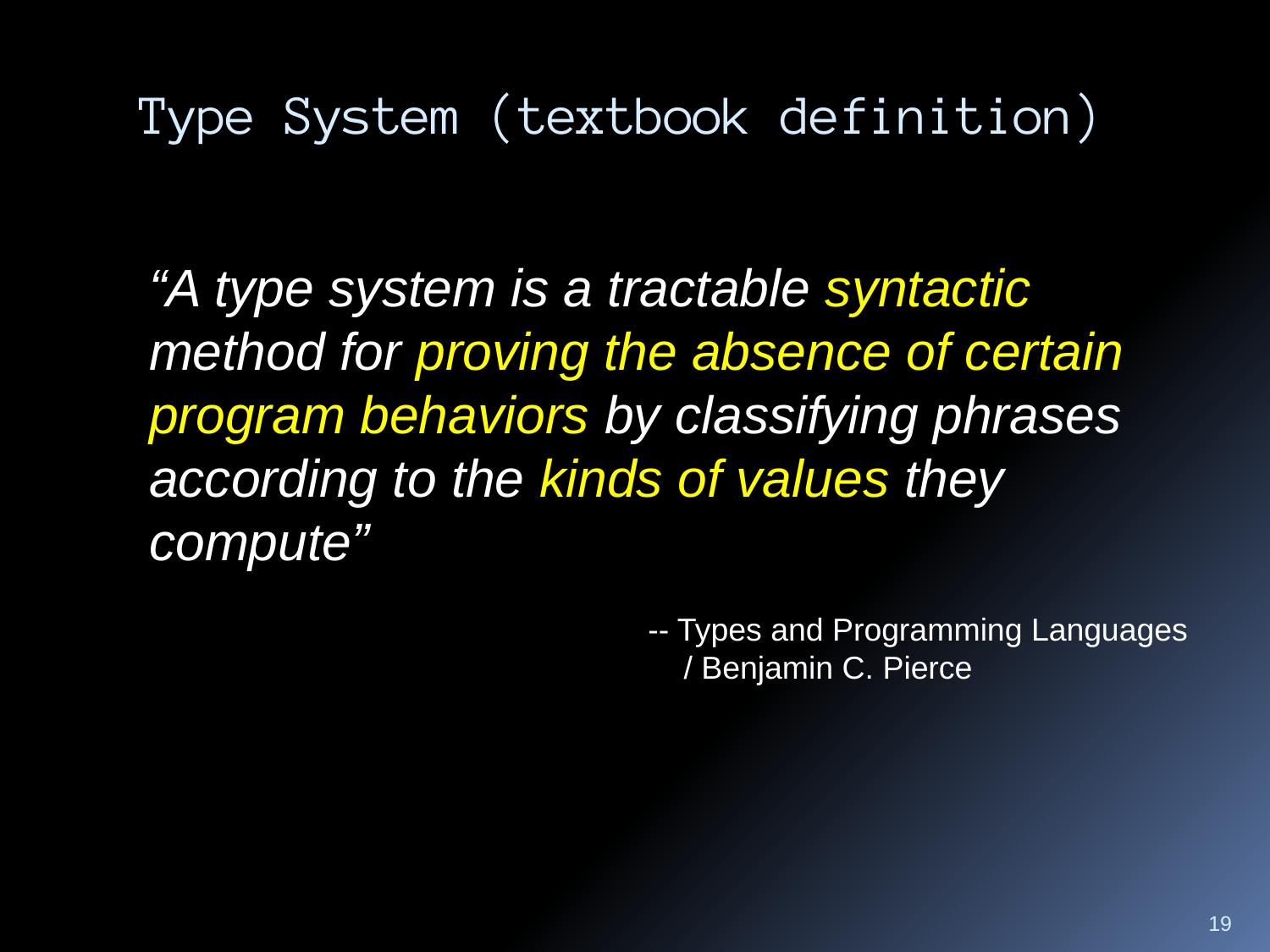

# Type System (textbook definition)
“A type system is a tractable syntactic method for proving the absence of certain program behaviors by classifying phrases according to the kinds of values they compute”
-- Types and Programming Languages
    / Benjamin C. Pierce
19